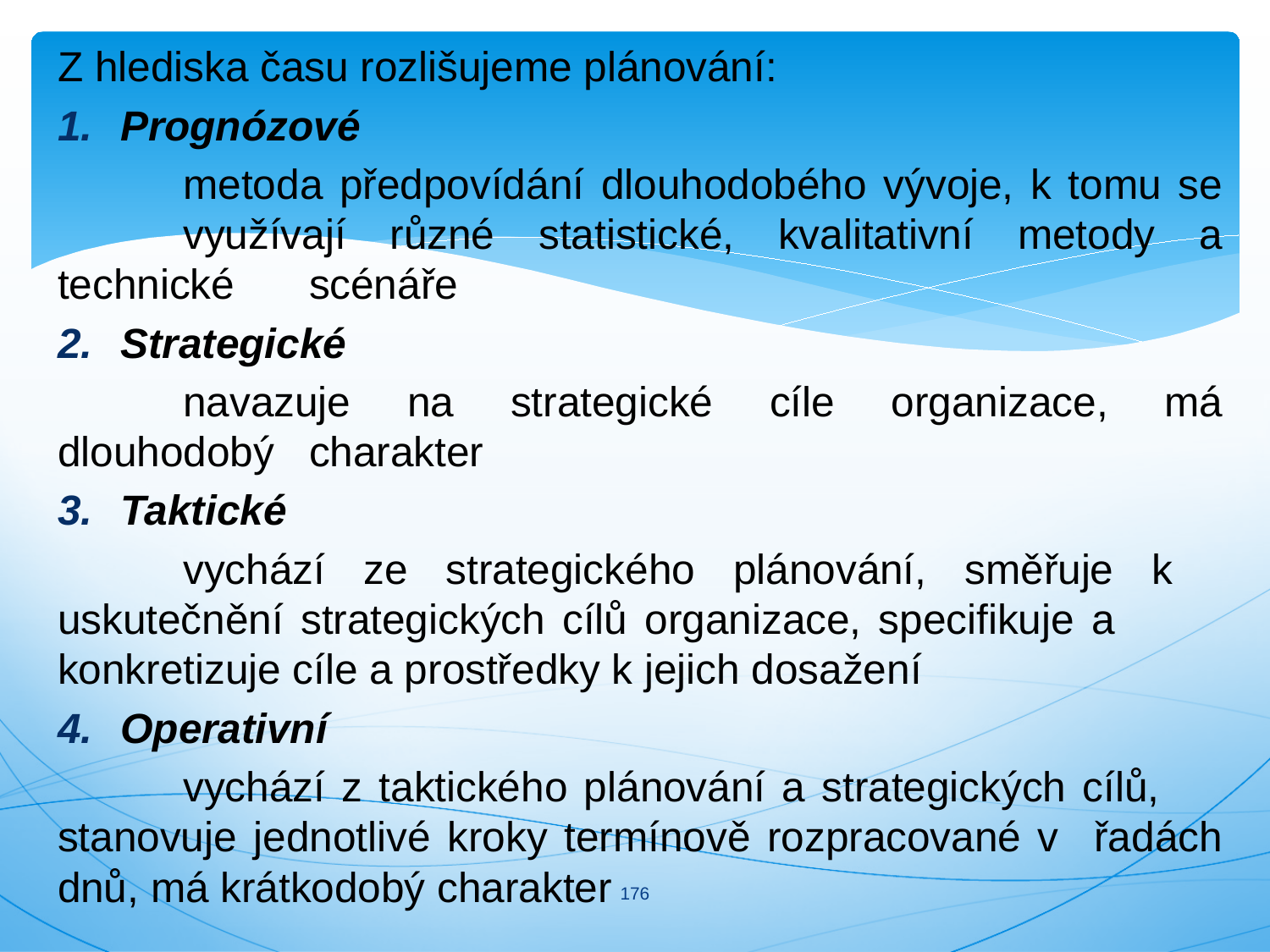

#
Z hlediska času rozlišujeme plánování:
Prognózové
	metoda předpovídání dlouhodobého vývoje, k tomu se 	využívají různé statistické, kvalitativní metody a technické 	scénáře
Strategické
	navazuje na strategické cíle organizace, má dlouhodobý 	charakter
Taktické
	vychází ze strategického plánování, směřuje k 	uskutečnění strategických cílů organizace, specifikuje a 	konkretizuje cíle a prostředky k jejich dosažení
Operativní
	vychází z taktického plánování a strategických cílů, 	stanovuje jednotlivé kroky termínově rozpracované v 	řadách dnů, má krátkodobý charakter

176